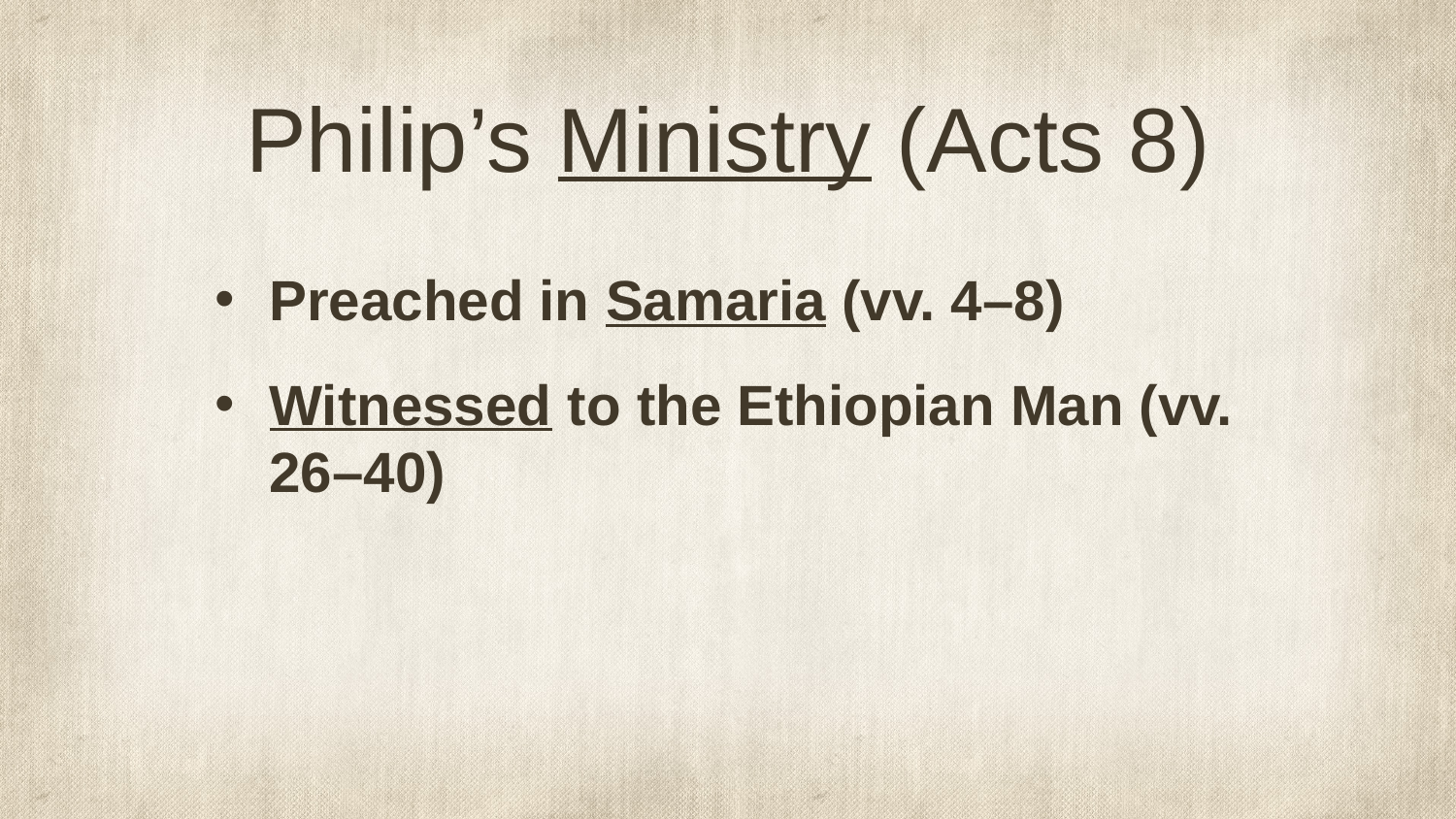

# Philip’s Ministry (Acts 8)
Preached in Samaria (vv. 4–8)
Witnessed to the Ethiopian Man (vv. 26–40)